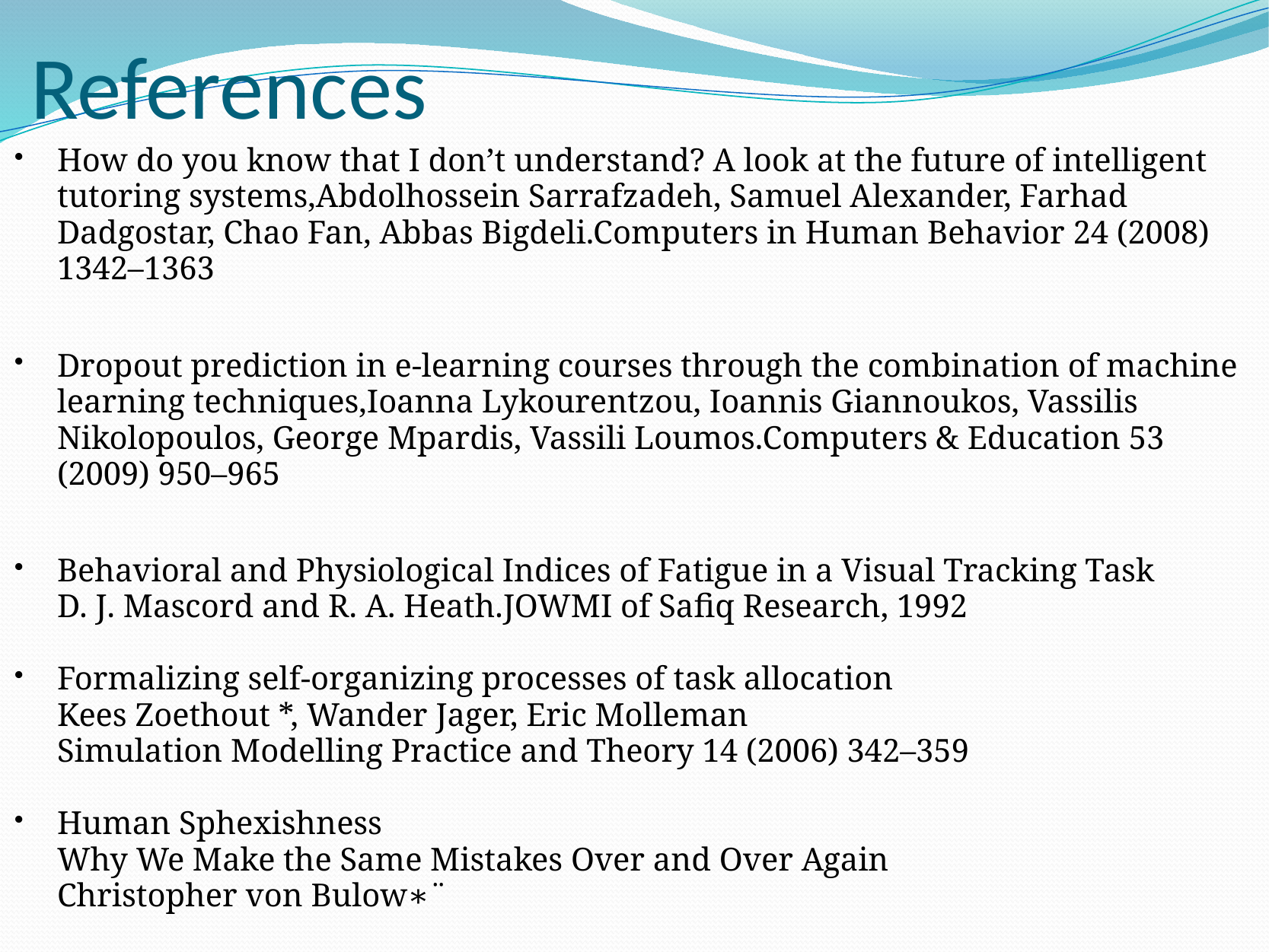

# References

How do you know that I don’t understand? A look at the future of intelligent tutoring systems,Abdolhossein Sarrafzadeh, Samuel Alexander, Farhad Dadgostar, Chao Fan, Abbas Bigdeli.Computers in Human Behavior 24 (2008) 1342–1363

Dropout prediction in e-learning courses through the combination of machine learning techniques,Ioanna Lykourentzou, Ioannis Giannoukos, Vassilis Nikolopoulos, George Mpardis, Vassili Loumos.Computers & Education 53 (2009) 950–965

Behavioral and Physiological Indices of Fatigue in a Visual Tracking Task
D. J. Mascord and R. A. Heath.JOWMI of Safiq Research, 1992
Formalizing self-organizing processes of task allocation
Kees Zoethout *, Wander Jager, Eric Molleman
Simulation Modelling Practice and Theory 14 (2006) 342–359
Human Sphexishness
Why We Make the Same Mistakes Over and Over Again
Christopher von Bulow∗¨

Robot Self-Motivation: Balancing Boredom and Confusion
James B. Marshall Douglas Blank Lisa Meeden
http://mightymouse.brynmawr.edu/~dblank/papers/epirob-abs.pdf